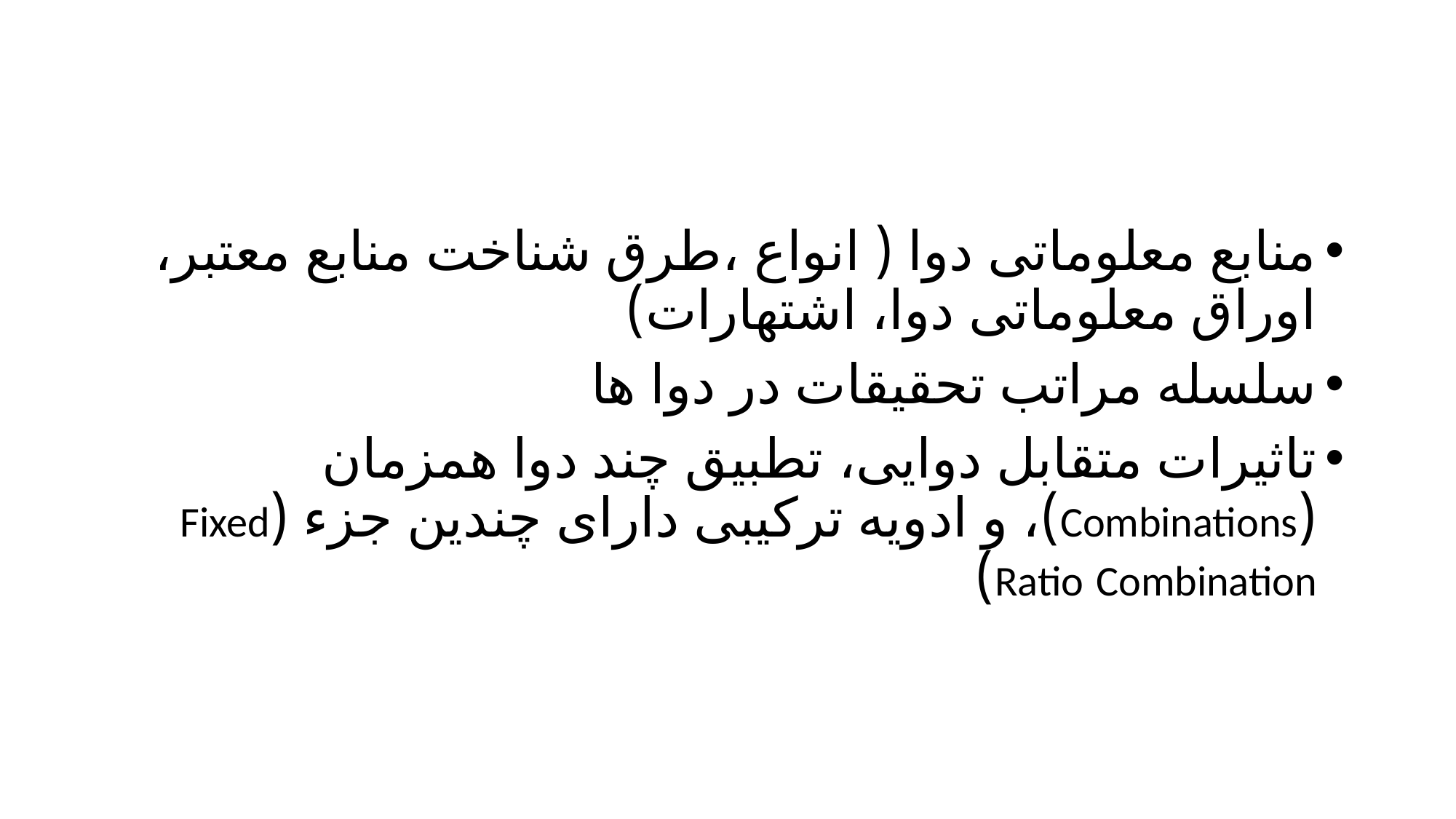

#
منابع معلوماتی دوا ( انواع ،‌طرق شناخت منابع معتبر، اوراق معلوماتی دوا، اشتهارات)
سلسله مراتب تحقیقات در دوا ها
تاثیرات متقابل دوایی،‌ تطبیق چند دوا همزمان (Combinations)، و ادویه ترکیبی دارای چندین جزء (Fixed Ratio Combination)